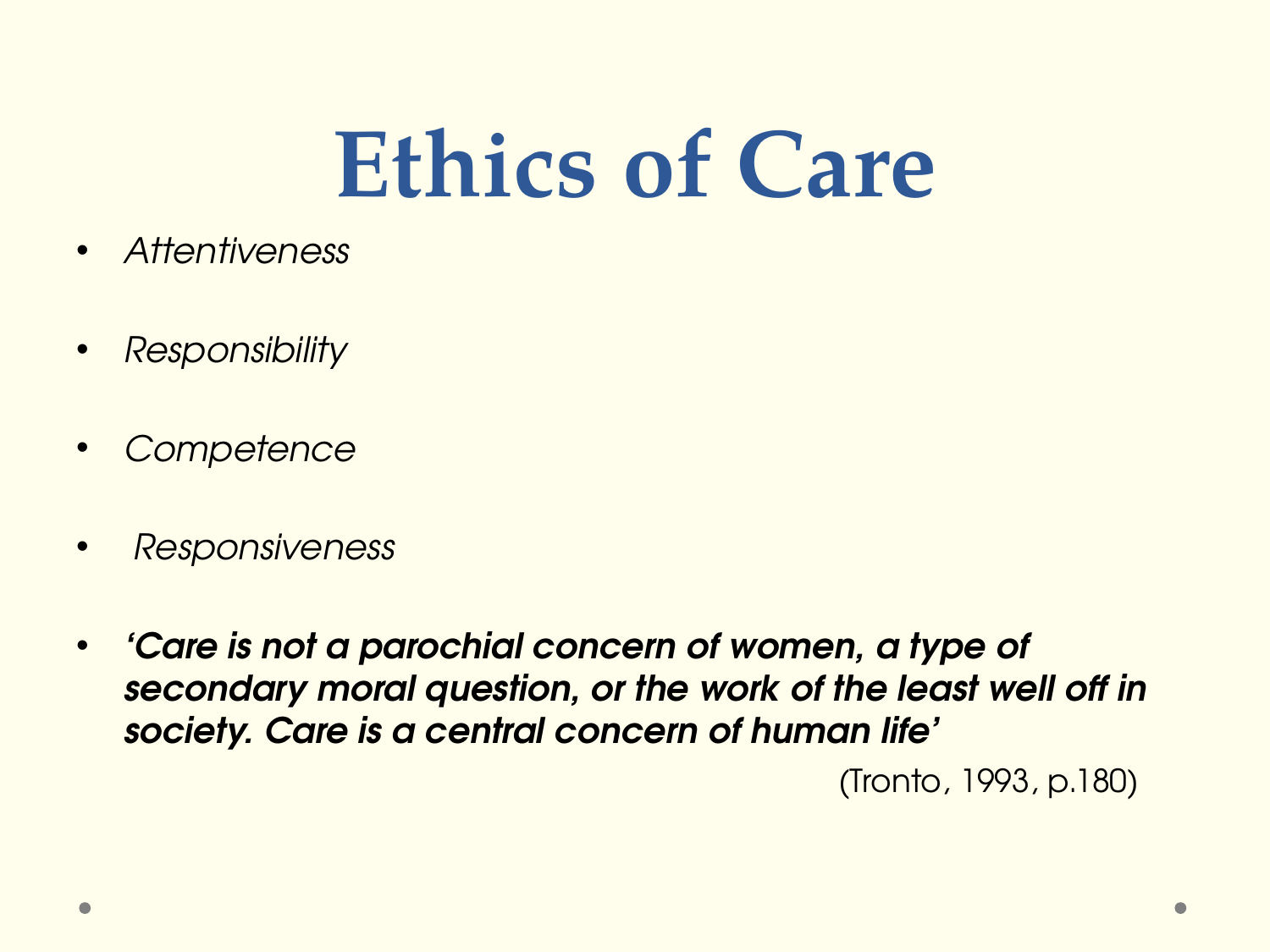

# Ethics of Care
Attentiveness

Responsibility

Competence

 Responsiveness

‘Care is not a parochial concern of women, a type of secondary moral question, or the work of the least well off in society. Care is a central concern of human life’
						(Tronto, 1993, p.180)